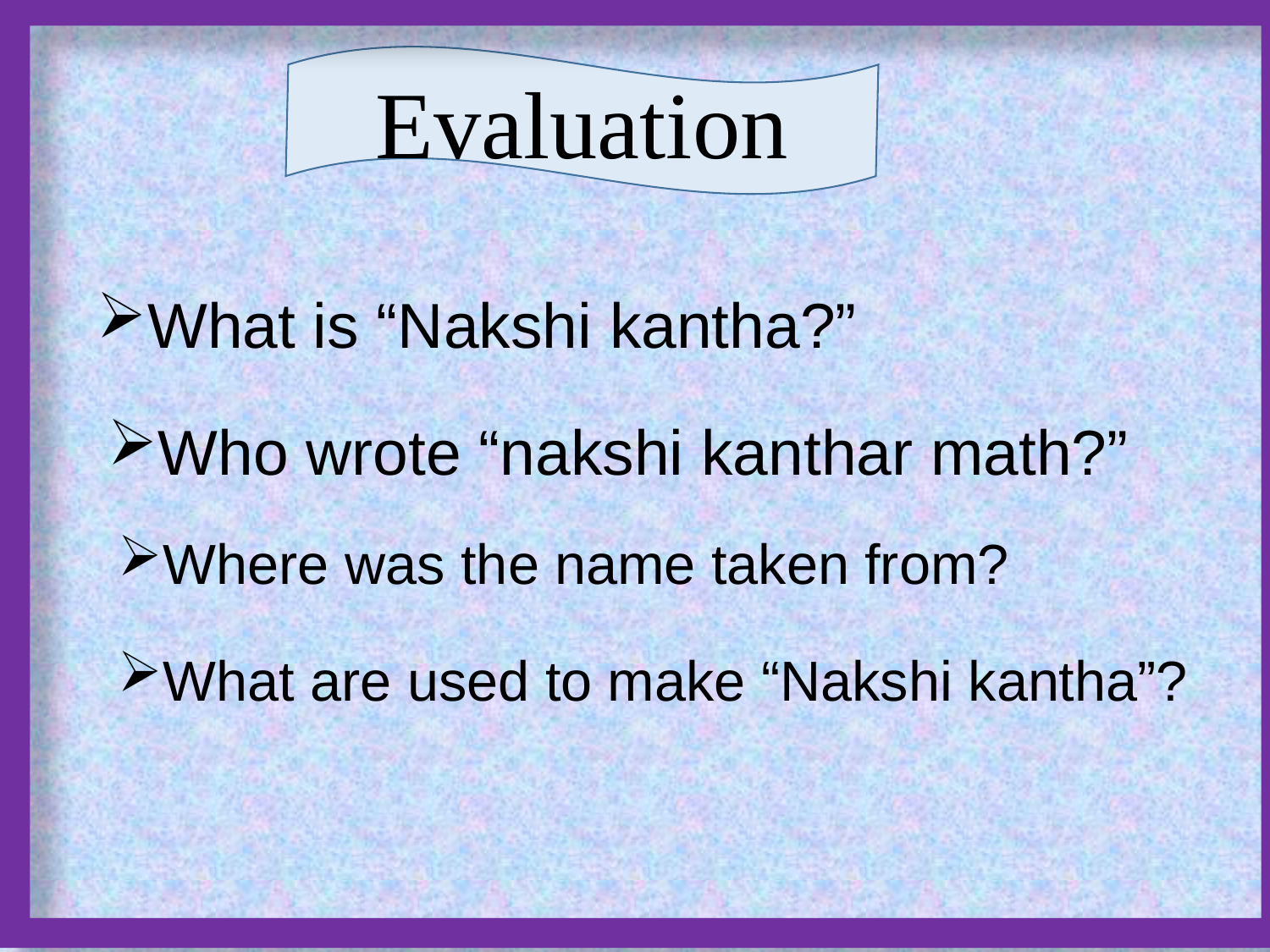

Evaluation
Evaluation
What is “Nakshi kantha?”
Who wrote “nakshi kanthar math?”
Where was the name taken from?
What are used to make “Nakshi kantha”?